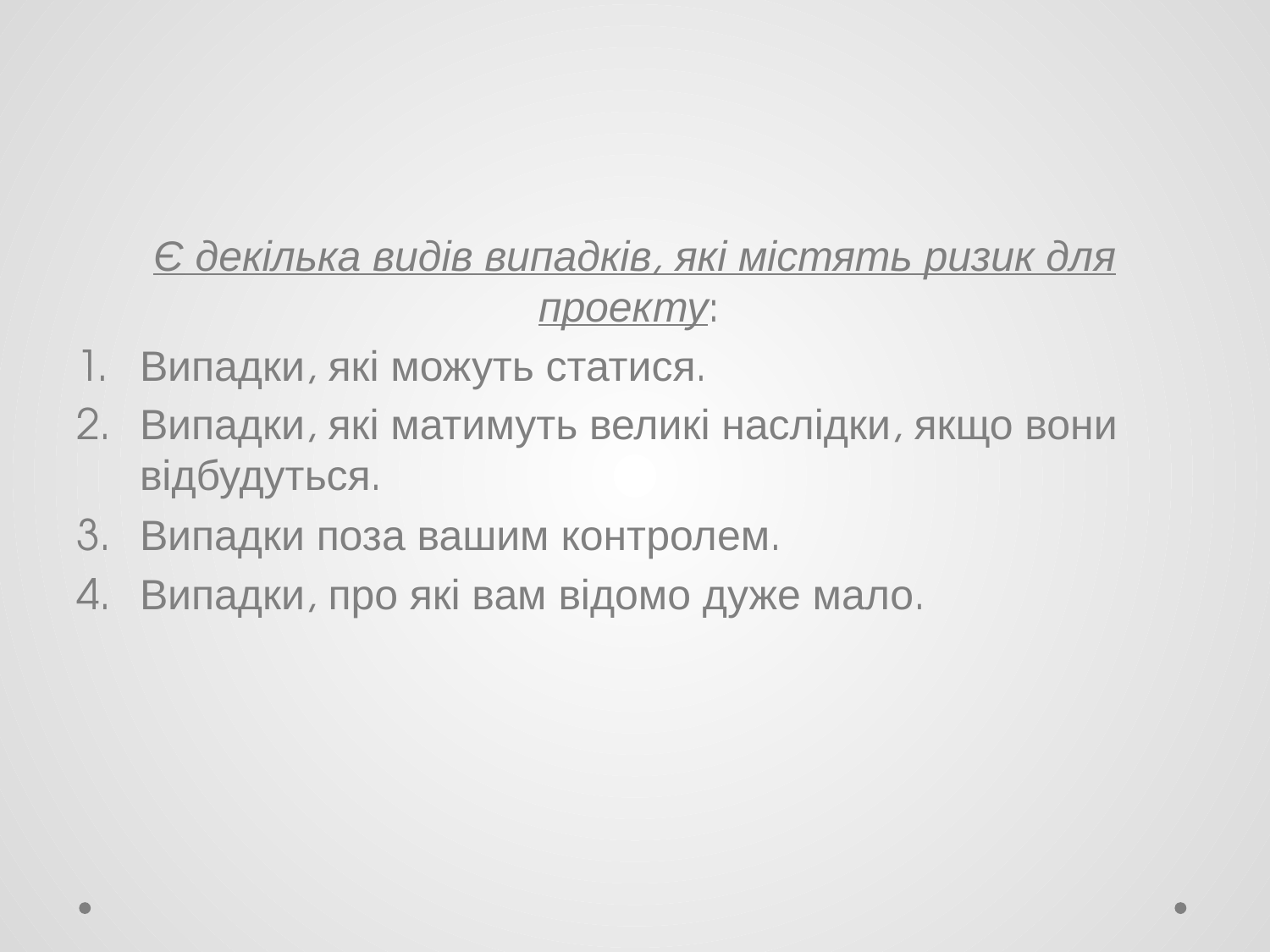

Є декілька видів випадків, які містять ризик для проекту:
Випадки, які можуть статися.
Випадки, які матимуть великі наслідки, якщо вони відбудуться.
Випадки поза вашим контролем.
Випадки, про які вам відомо дуже мало.